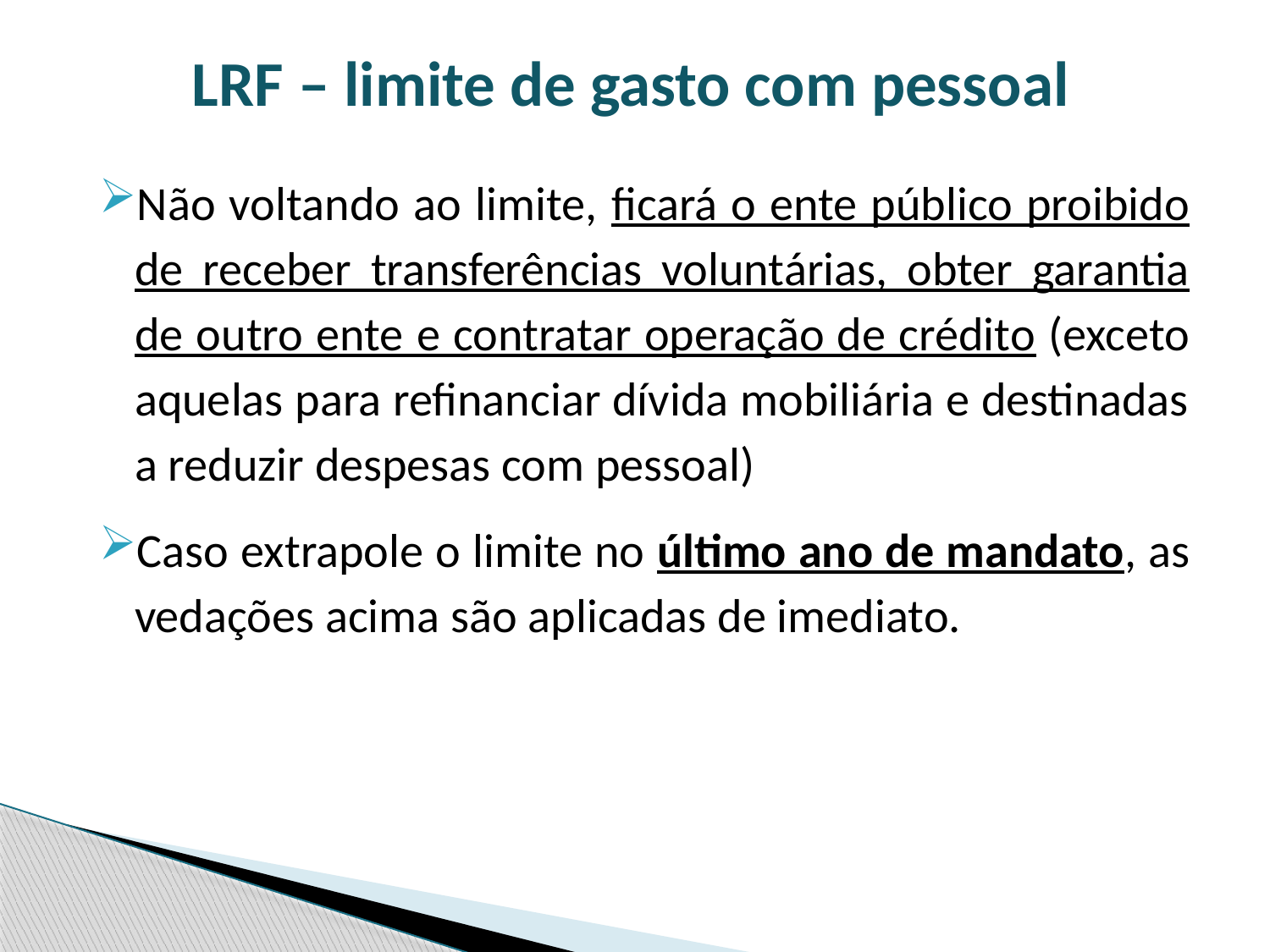

LRF – limite de gasto com pessoal
Não voltando ao limite, ficará o ente público proibido de receber transferências voluntárias, obter garantia de outro ente e contratar operação de crédito (exceto aquelas para refinanciar dívida mobiliária e destinadas a reduzir despesas com pessoal)
Caso extrapole o limite no último ano de mandato, as vedações acima são aplicadas de imediato.